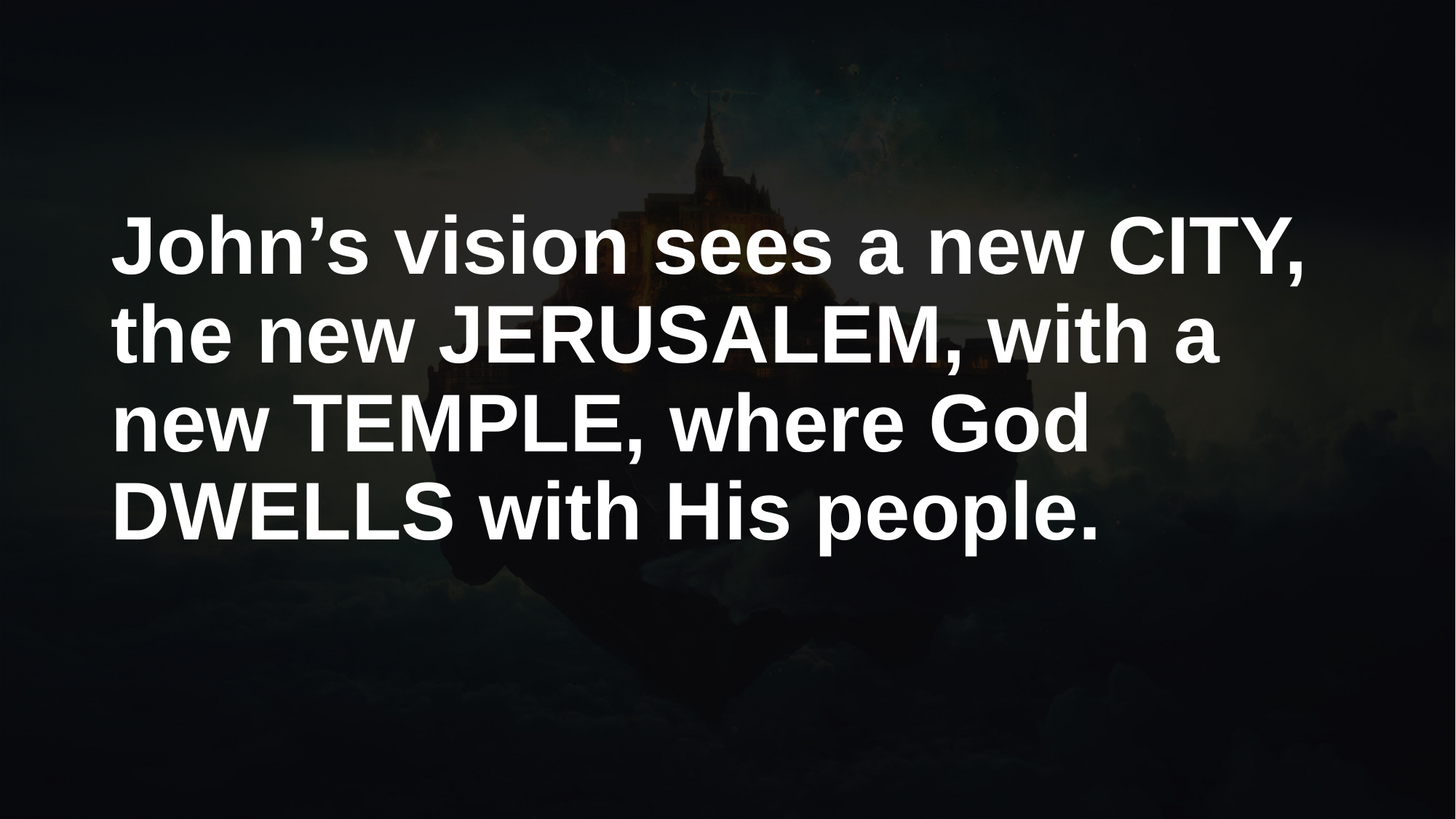

John’s vision sees a new CITY, the new JERUSALEM, with a new TEMPLE, where God DWELLS with His people.